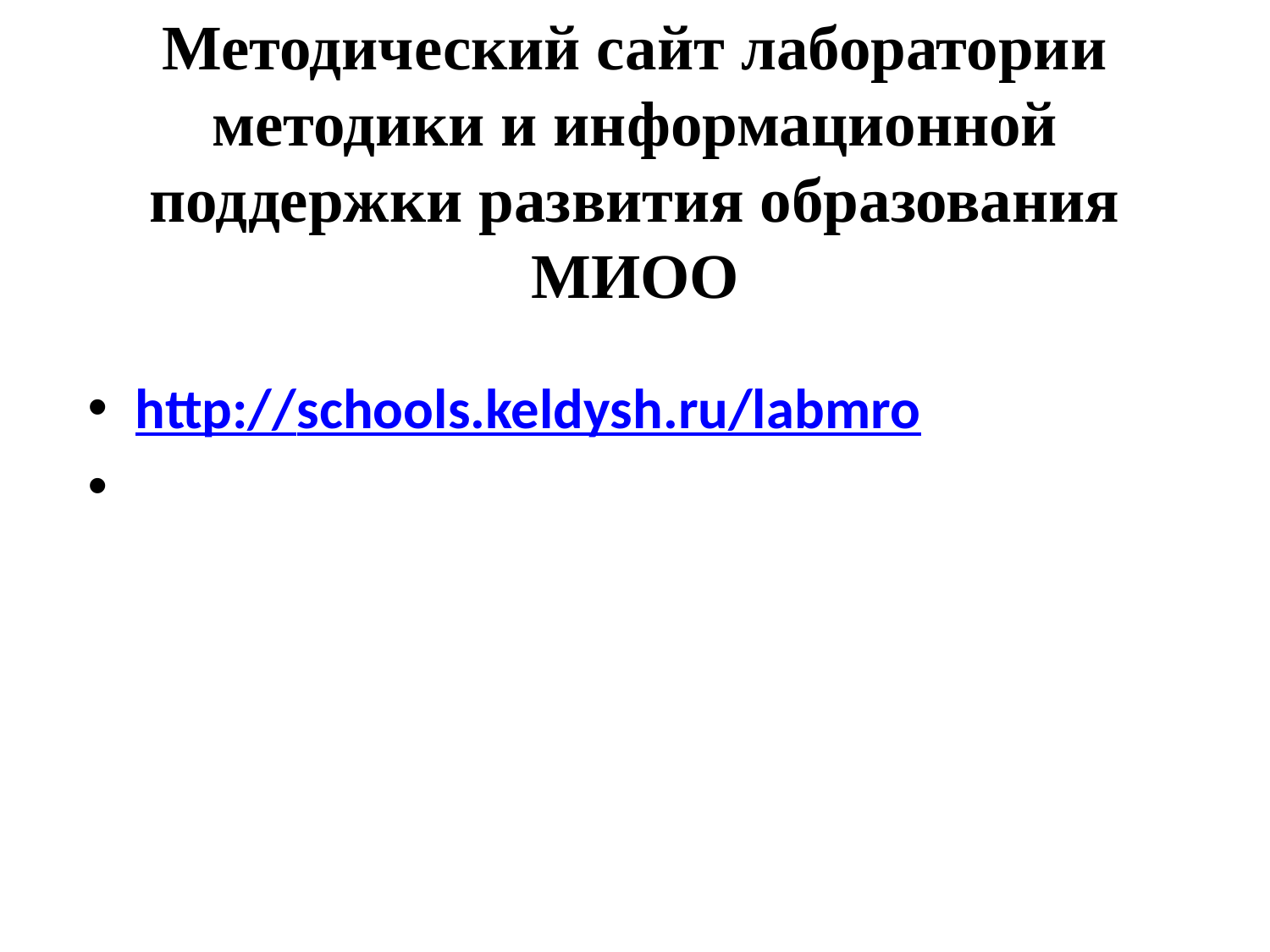

# Методический сайт лаборатории методики и информационной поддержки развития образования МИОО
http://schools.keldysh.ru/labmro